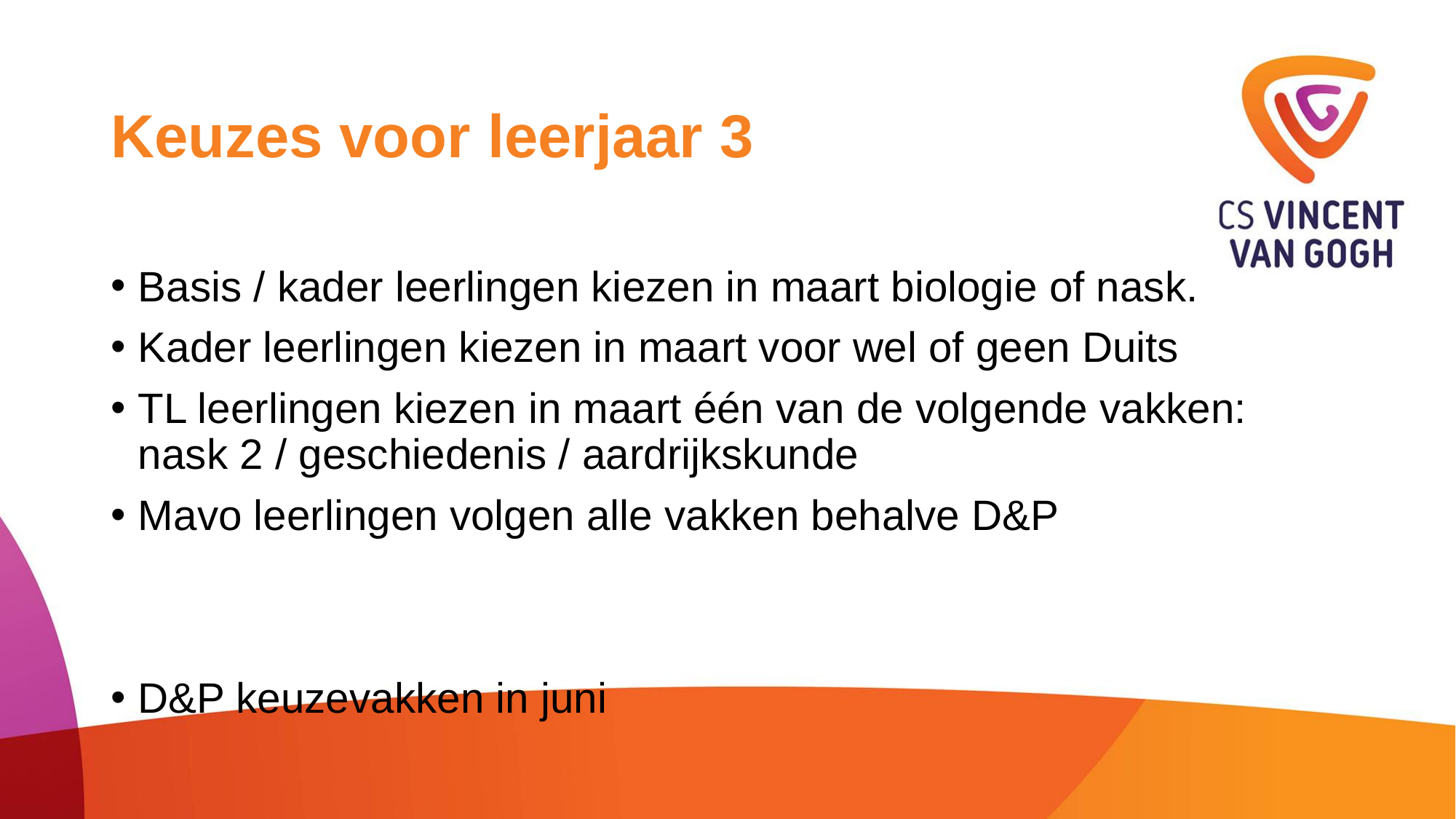

# Keuzes voor leerjaar 3
Basis / kader leerlingen kiezen in maart biologie of nask.
Kader leerlingen kiezen in maart voor wel of geen Duits
TL leerlingen kiezen in maart één van de volgende vakken: nask 2 / geschiedenis / aardrijkskunde
Mavo leerlingen volgen alle vakken behalve D&P

D&P keuzevakken in juni